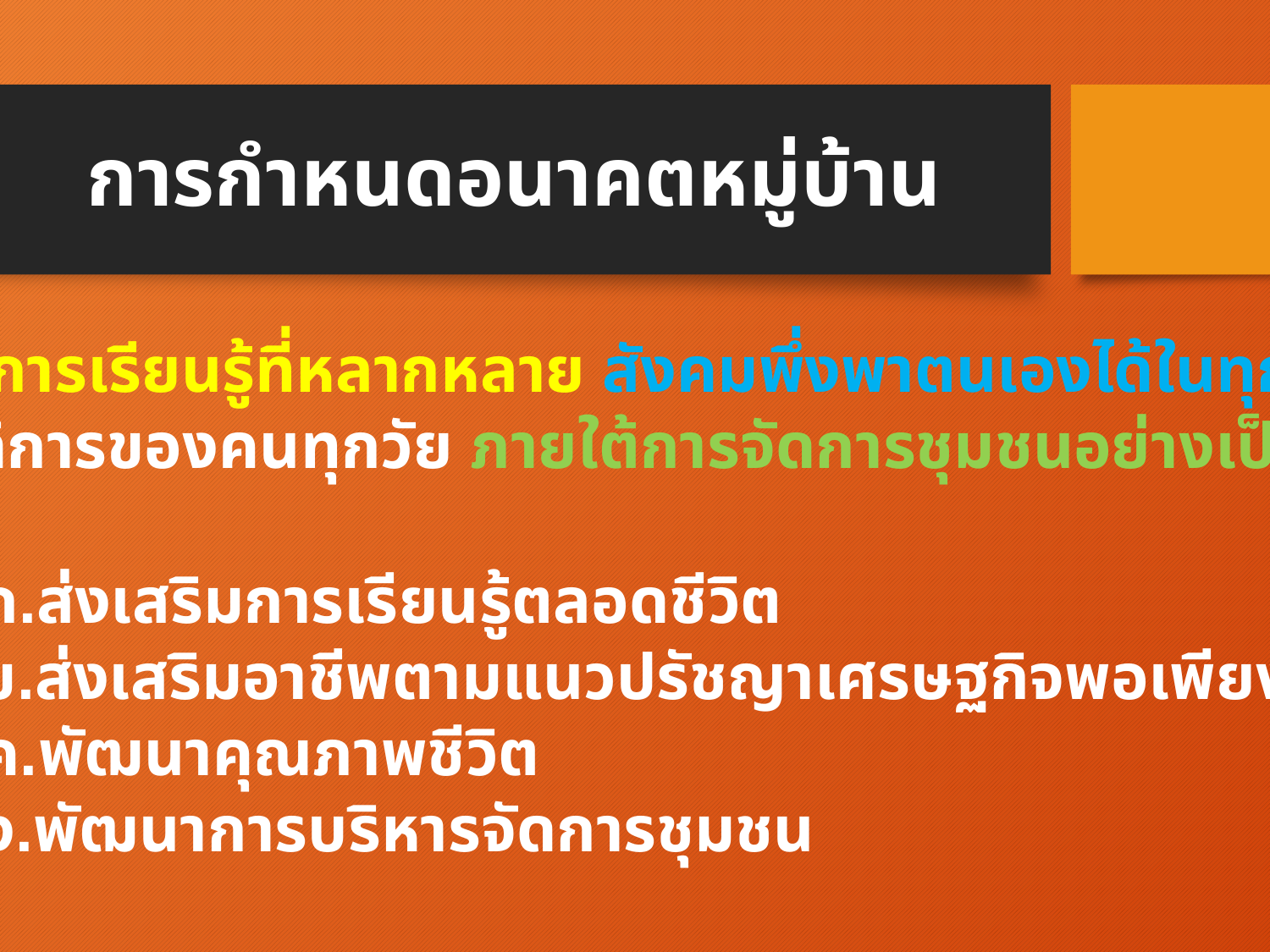

# การกำหนดอนาคตหมู่บ้าน
ศูนย์การเรียนรู้ที่หลากหลาย สังคมพึ่งพาตนเองได้ในทุกด้าน
มีสวัสดิการของคนทุกวัย ภายใต้การจัดการชุมชนอย่างเป็นระบบ
ส่งเสริมการเรียนรู้ตลอดชีวิต
ส่งเสริมอาชีพตามแนวปรัชญาเศรษฐกิจพอเพียง
พัฒนาคุณภาพชีวิต
พัฒนาการบริหารจัดการชุมชน